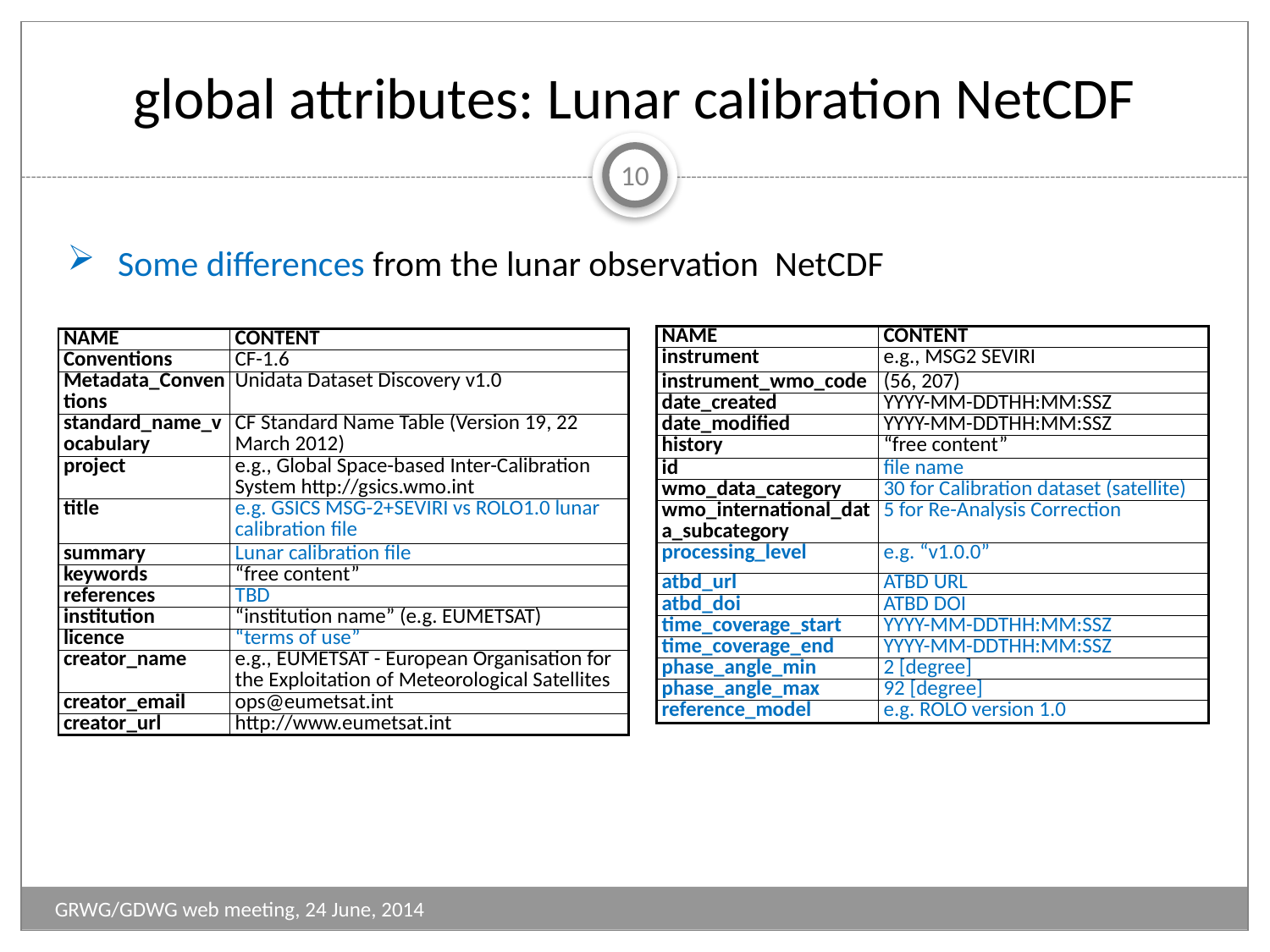

# global attributes: Lunar calibration NetCDF
10
Some differences from the lunar observation  NetCDF

| NAME | CONTENT |
| --- | --- |
| instrument | e.g., MSG2 SEVIRI |
| instrument\_wmo\_code | (56, 207) |
| date\_created | YYYY-MM-DDTHH:MM:SSZ |
| date\_modified | YYYY-MM-DDTHH:MM:SSZ |
| history | “free content” |
| id | file name |
| wmo\_data\_category | 30 for Calibration dataset (satellite) |
| wmo\_international\_data\_subcategory | 5 for Re-Analysis Correction |
| processing\_level | e.g. “v1.0.0” |
| atbd\_url | ATBD URL |
| atbd\_doi | ATBD DOI |
| time\_coverage\_start | YYYY-MM-DDTHH:MM:SSZ |
| time\_coverage\_end | YYYY-MM-DDTHH:MM:SSZ |
| phase\_angle\_min | 2 [degree] |
| phase\_angle\_max | 92 [degree] |
| reference\_model | e.g. ROLO version 1.0 |
| NAME | CONTENT |
| --- | --- |
| Conventions | CF-1.6 |
| Metadata\_Conventions | Unidata Dataset Discovery v1.0 |
| standard\_name\_vocabulary | CF Standard Name Table (Version 19, 22 March 2012) |
| project | e.g., Global Space-based Inter-Calibration System http://gsics.wmo.int |
| title | e.g. GSICS MSG-2+SEVIRI vs ROLO1.0 lunar calibration file |
| summary | Lunar calibration file |
| keywords | “free content” |
| references | TBD |
| institution | “institution name” (e.g. EUMETSAT) |
| licence | “terms of use” |
| creator\_name | e.g., EUMETSAT - European Organisation for the Exploitation of Meteorological Satellites |
| creator\_email | ops@eumetsat.int |
| creator\_url | http://www.eumetsat.int |
GRWG/GDWG web meeting, 24 June, 2014